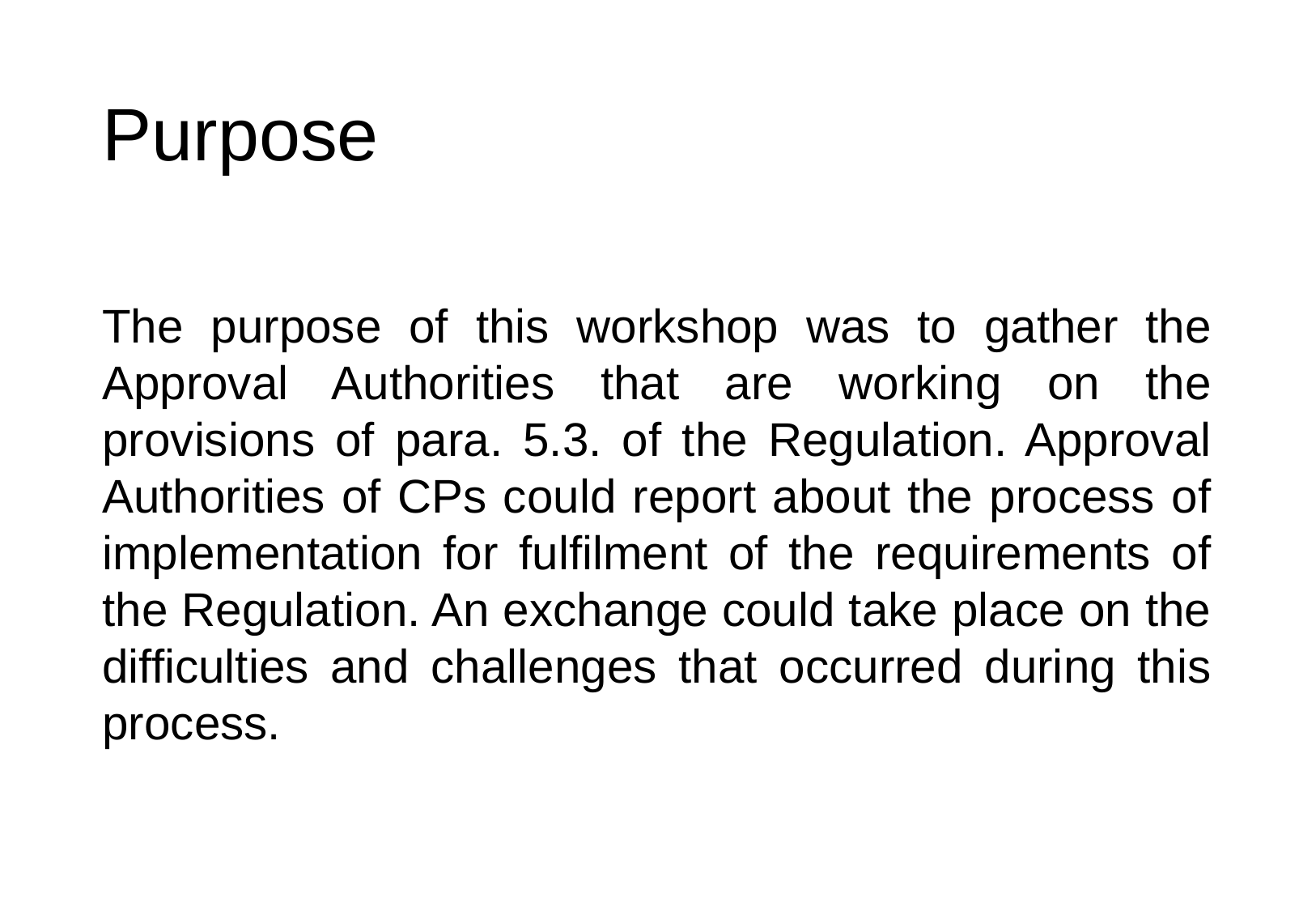

# Purpose
The purpose of this workshop was to gather the Approval Authorities that are working on the provisions of para. 5.3. of the Regulation. Approval Authorities of CPs could report about the process of implementation for fulfilment of the requirements of the Regulation. An exchange could take place on the difficulties and challenges that occurred during this process.